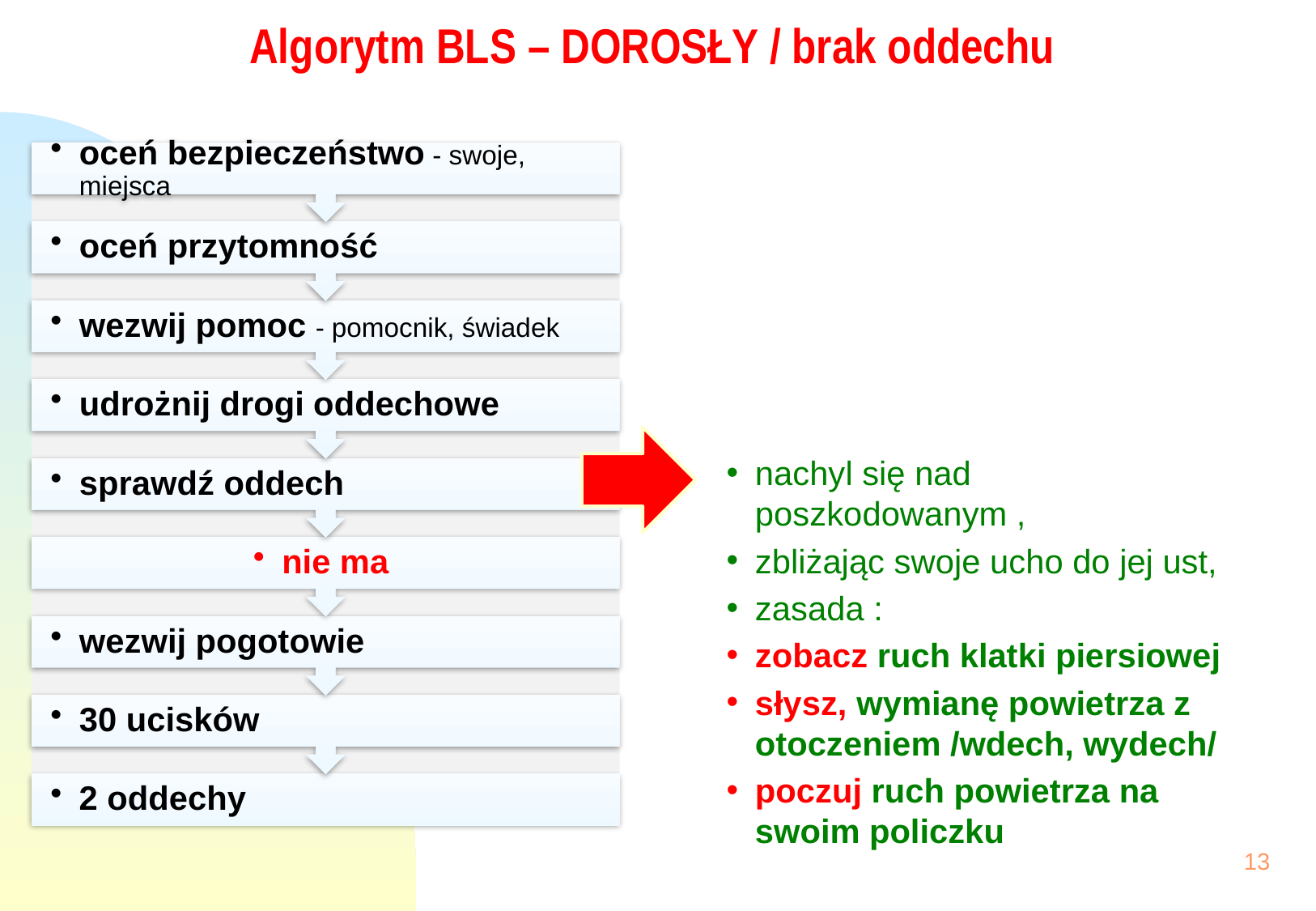

# Algorytm BLS – DOROSŁY / brak oddechu
2 oddechy
30 ucisków
wezwij pogotowie
nie ma
sprawdź oddech
udrożnij drogi oddechowe
wezwij pomoc - pomocnik, świadek
oceń przytomność
oceń bezpieczeństwo - swoje, miejsca

nachyl się nad poszkodowanym ,
zbliżając swoje ucho do jej ust,
zasada :
zobacz ruch klatki piersiowej
słysz, wymianę powietrza z otoczeniem /wdech, wydech/
poczuj ruch powietrza na swoim policzku
13